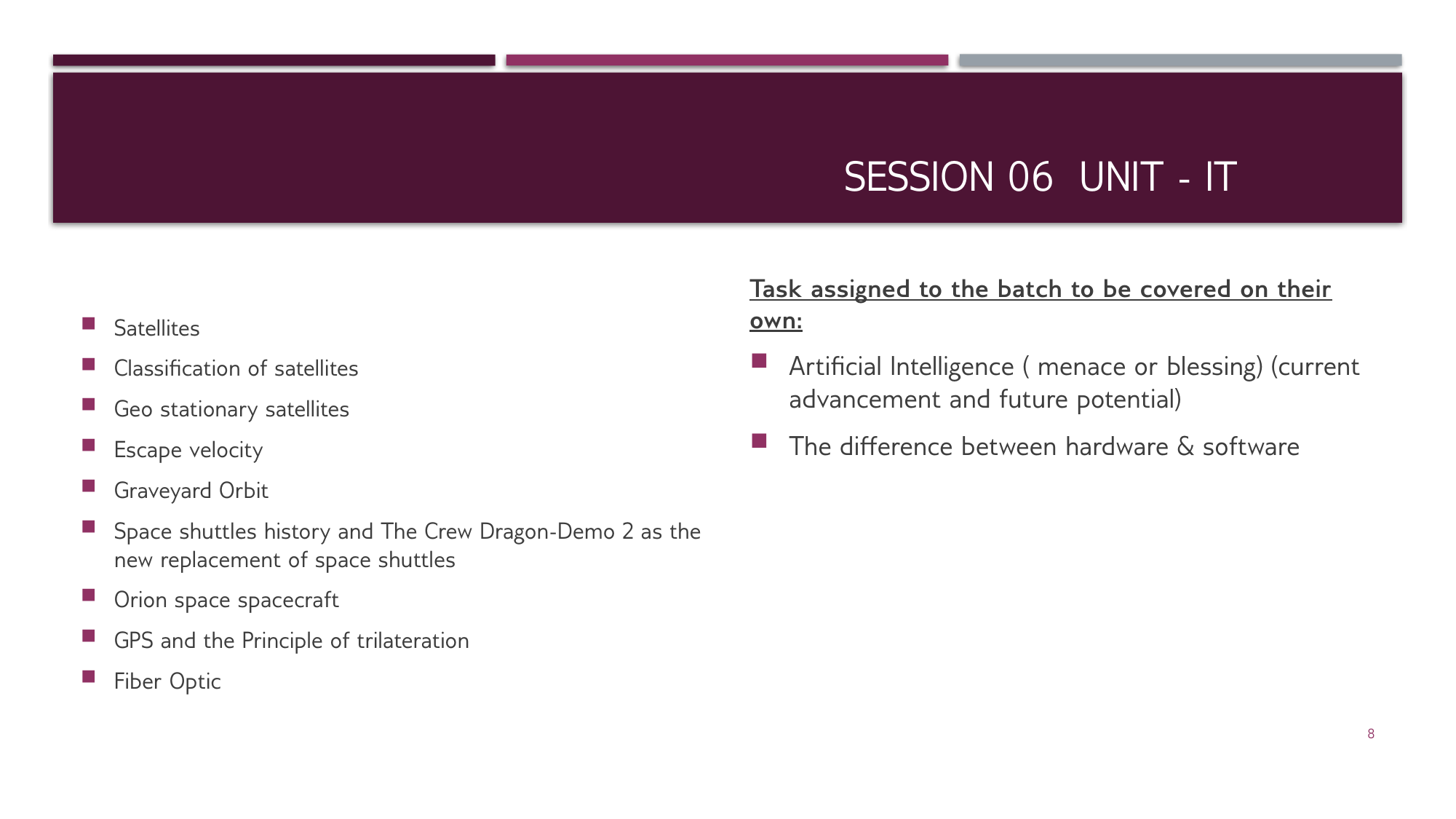

# Session 06  UNIT - IT

Satellites
Classification of satellites
Geo stationary satellites
Escape velocity
Graveyard Orbit
Space shuttles history and The Crew Dragon-Demo 2 as the new replacement of space shuttles
Orion space spacecraft
GPS and the Principle of trilateration
Fiber Optic

Task assigned to the batch to be covered on their own:
Artificial Intelligence ( menace or blessing) (current advancement and future potential)
The difference between hardware & software

8